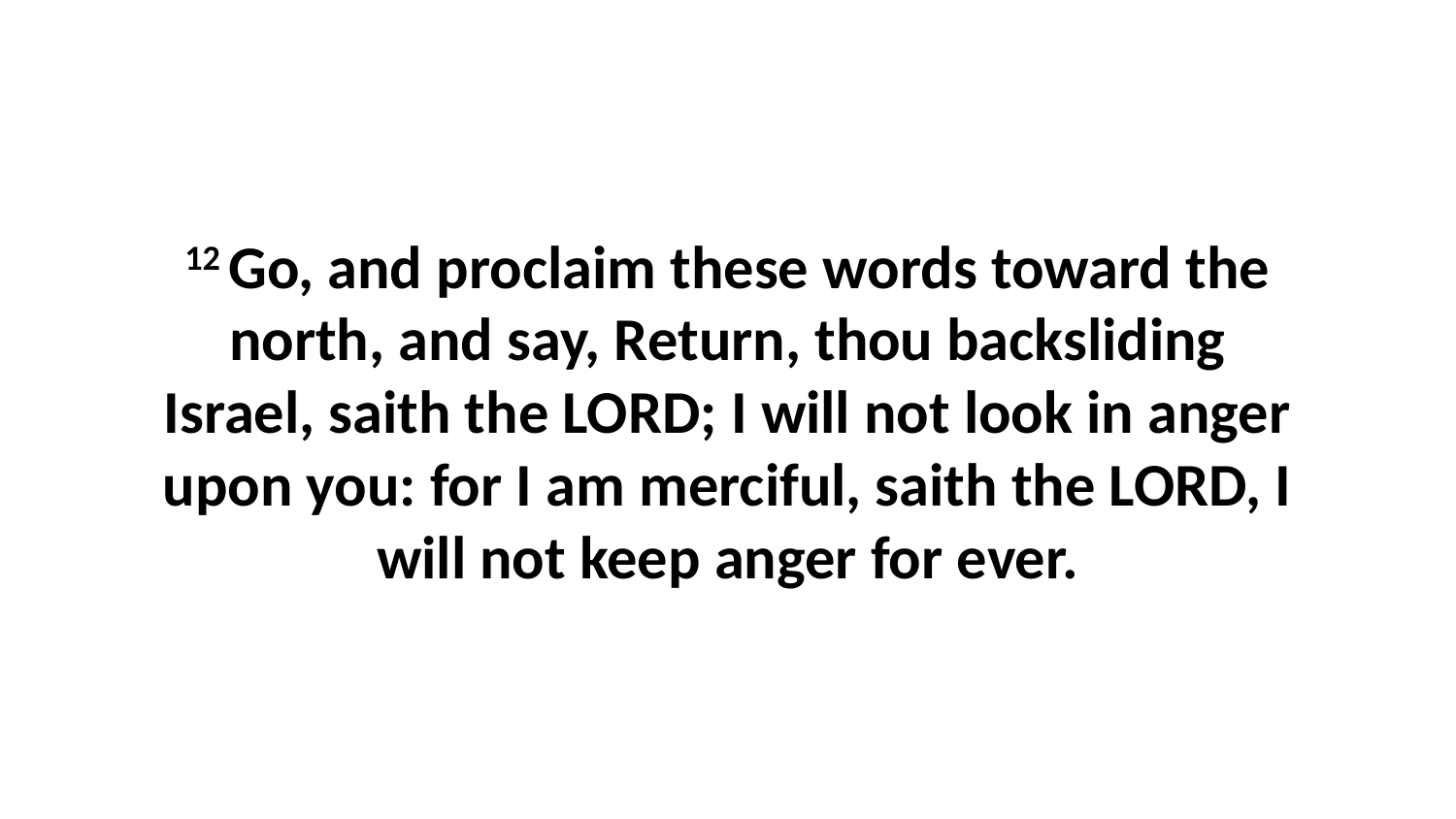

12 Go, and proclaim these words toward the north, and say, Return, thou backsliding Israel, saith the LORD; I will not look in anger upon you: for I am merciful, saith the LORD, I will not keep anger for ever.